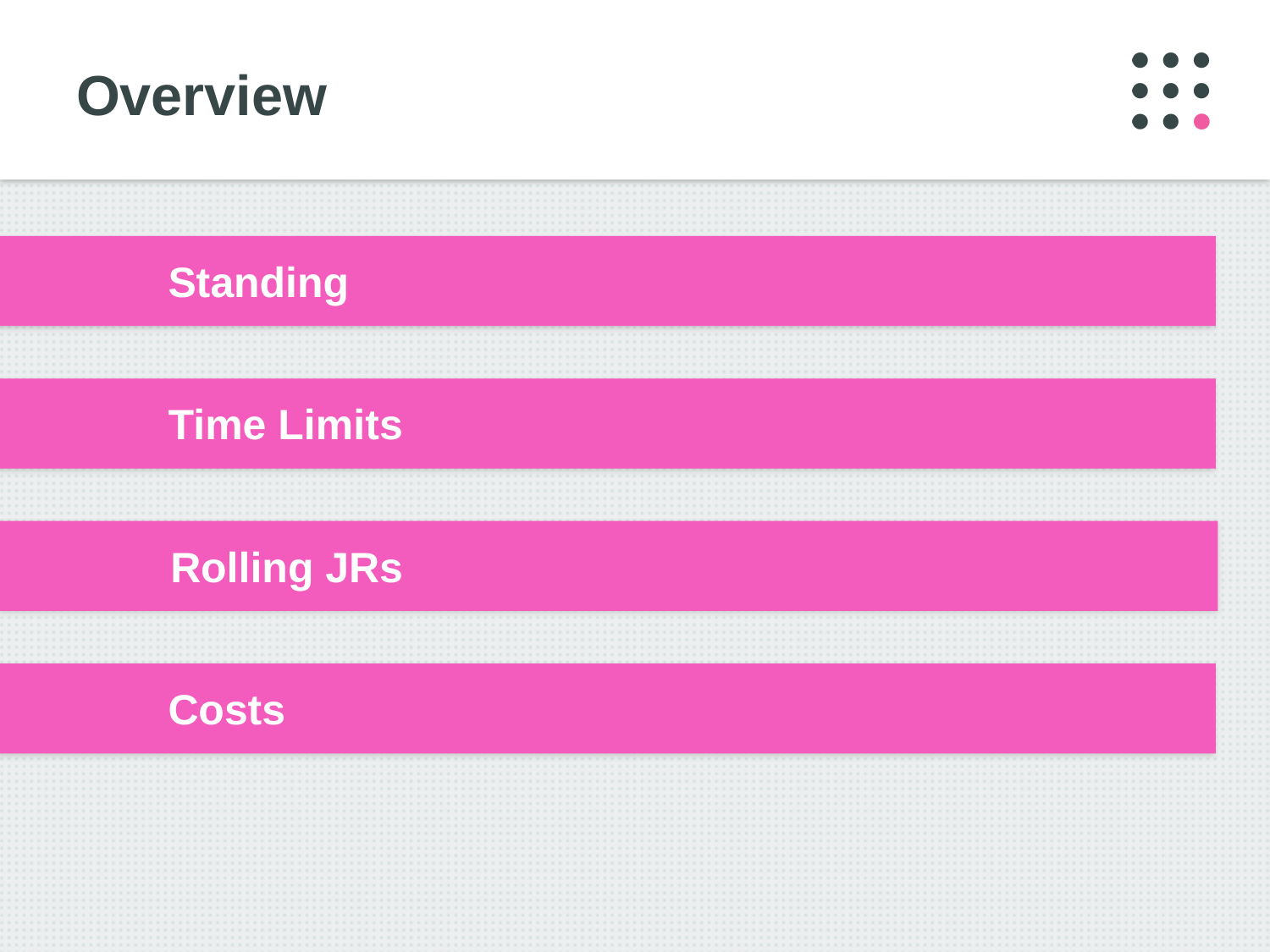

# Overview

Standing

Time Limits

Rolling JRs

Costs